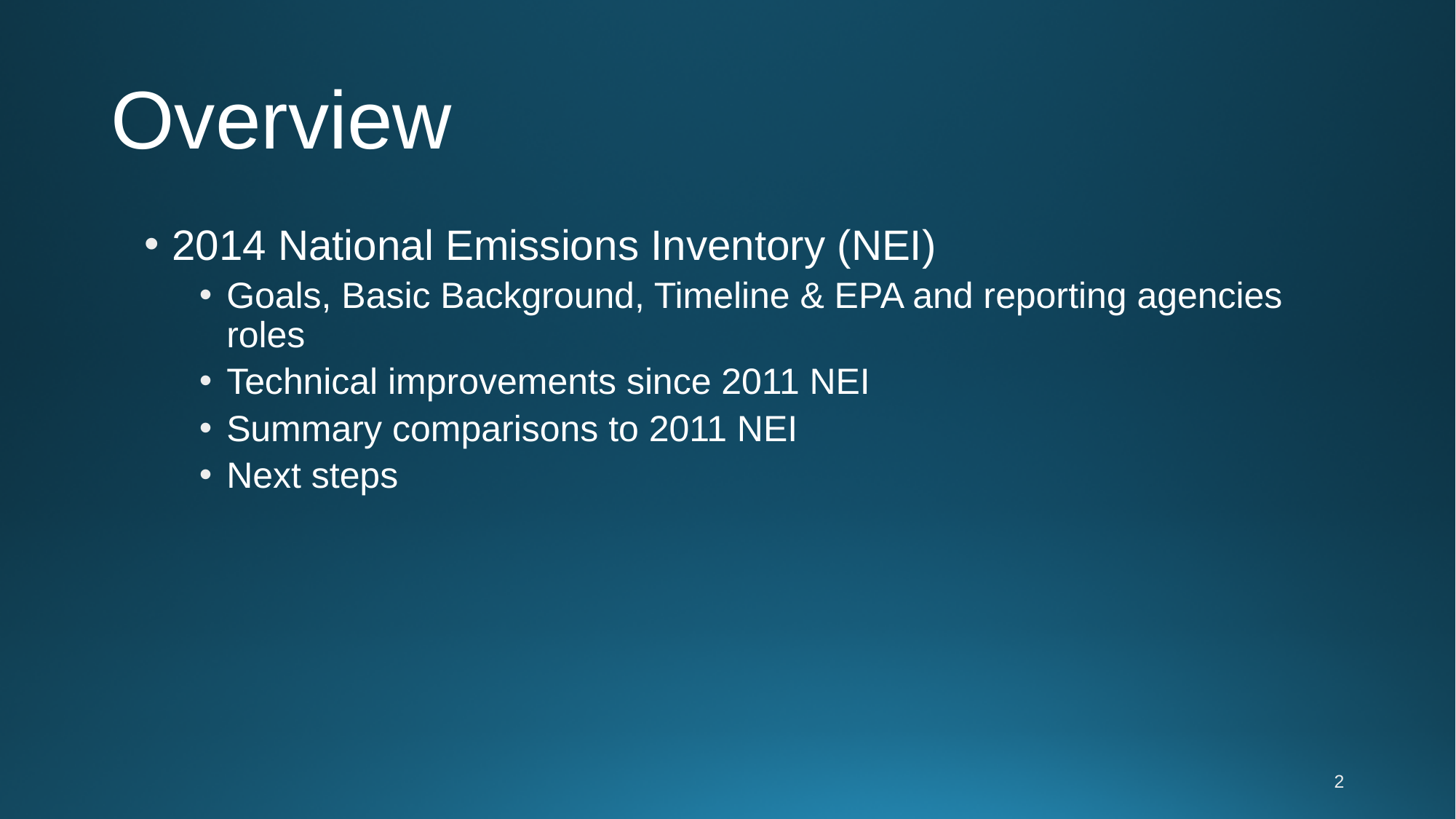

# Overview
2014 National Emissions Inventory (NEI)
Goals, Basic Background, Timeline & EPA and reporting agencies roles
Technical improvements since 2011 NEI
Summary comparisons to 2011 NEI
Next steps

2